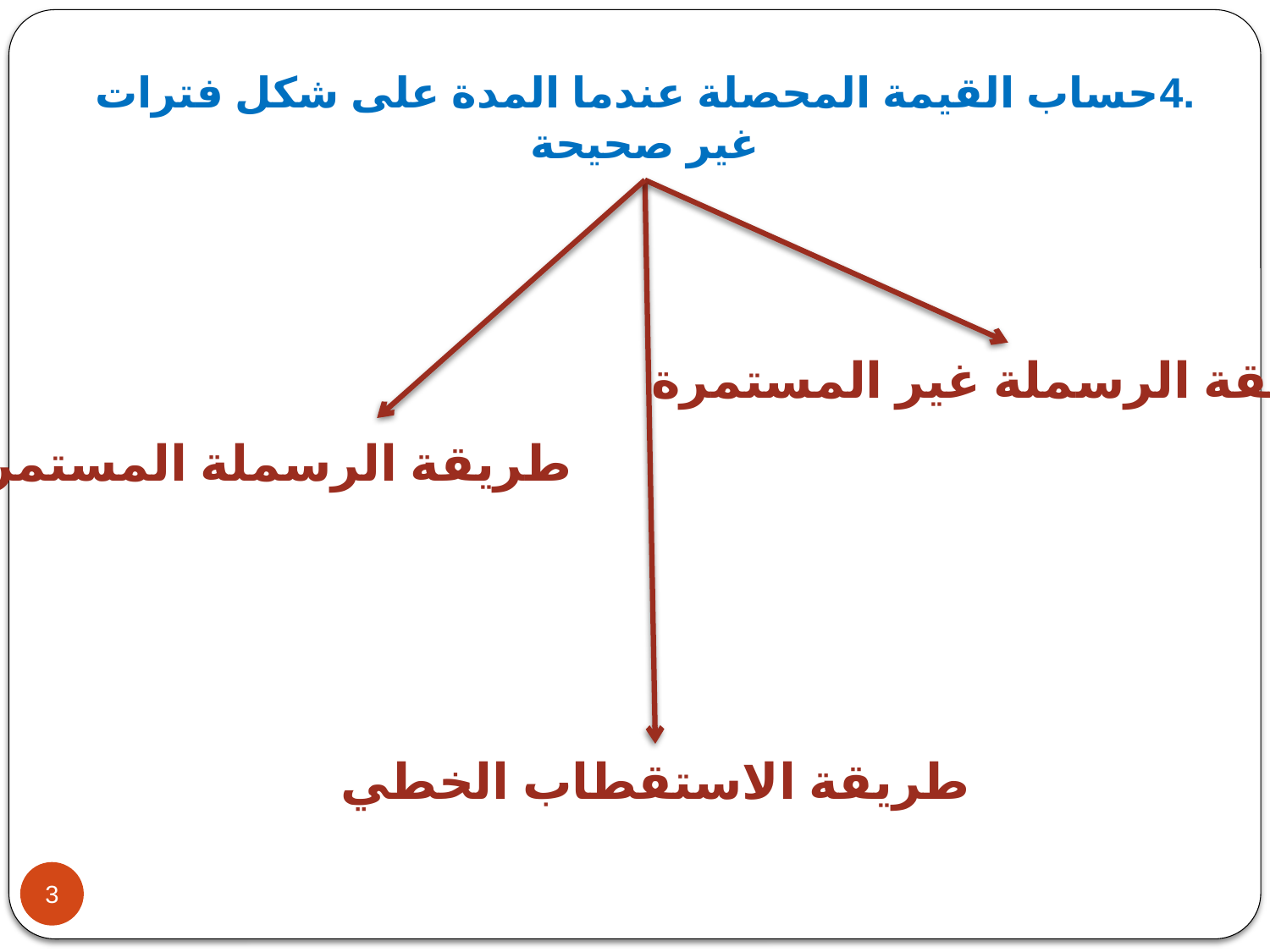

# .4حساب القيمة المحصلة عندما المدة على شكل فترات غير صحيحة
طريقة الرسملة غير المستمرة
طريقة الرسملة المستمرة
طريقة الاستقطاب الخطي

3